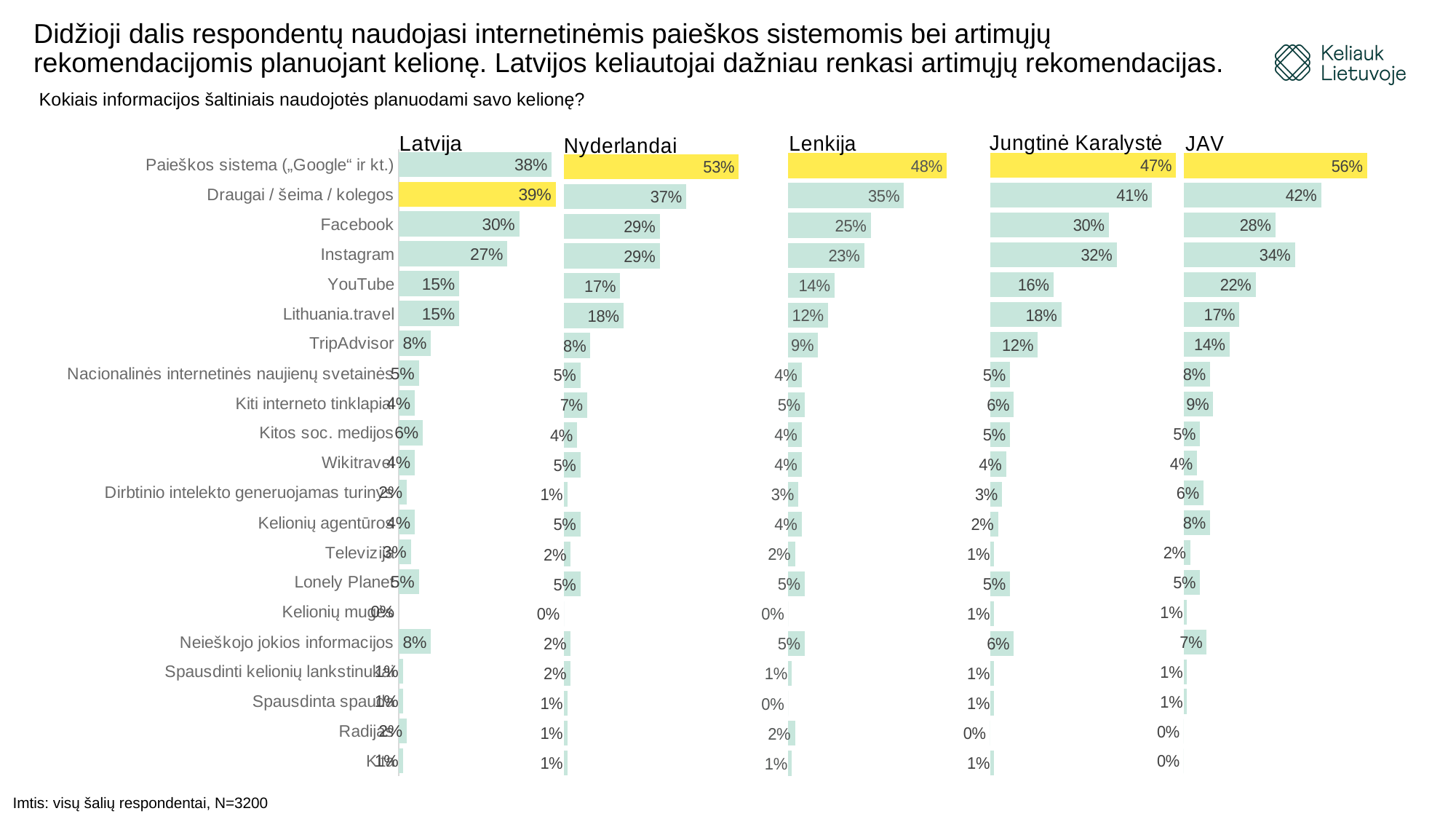

# Didžioji dalis respondentų naudojasi internetinėmis paieškos sistemomis bei artimųjų rekomendacijomis planuojant kelionę. Latvijos keliautojai dažniau renkasi artimųjų rekomendacijas.
Kokiais informacijos šaltiniais naudojotės planuodami savo kelionę?

### Chart:

| Category | JAV |
|---|---|
| Paieškos sistema („Google“ ir kt.) | 0.56 |
| Draugai / šeima / kolegos | 0.42 |
| Facebook | 0.28 |
| Instagram | 0.34 |
| YouTube | 0.22 |
| Lithuania.travel | 0.17 |
| TripAdvisor | 0.14 |
| Nacionalinės internetinės naujienų svetainės | 0.08 |
| Kiti interneto tinklapiai | 0.09 |
| Kitos soc. medijos | 0.05 |
| Wikitravel | 0.04 |
| Dirbtinio intelekto generuojamas turinys | 0.06 |
| Kelionių agentūros | 0.08 |
| Televizija | 0.02 |
| Lonely Planet | 0.05 |
| Kelionių mugės | 0.01 |
| Neieškojo jokios informacijos | 0.07 |
| Spausdinti kelionių lankstinukai | 0.01 |
| Spausdinta spauda | 0.01 |
| Radijas | 0.0 |
| Kita | 0.0 |

### Chart:

| Category | Jungtinė Karalystė |
|---|---|
| Paieškos sistema („Google“ ir kt.) | 0.47 |
| Draugai / šeima / kolegos | 0.41 |
| Facebook | 0.3 |
| Instagram | 0.32 |
| YouTube | 0.16 |
| Lithuania.travel | 0.18 |
| TripAdvisor | 0.12 |
| Nacionalinės internetinės naujienų svetainės | 0.05 |
| Kiti interneto tinklapiai | 0.06 |
| Kitos soc. medijos | 0.05 |
| Wikitravel | 0.04 |
| Dirbtinio intelekto generuojamas turinys | 0.03 |
| Kelionių agentūros | 0.02 |
| Televizija | 0.01 |
| Lonely Planet | 0.05 |
| Kelionių mugės | 0.01 |
| Neieškojo jokios informacijos | 0.06 |
| Spausdinti kelionių lankstinukai | 0.01 |
| Spausdinta spauda | 0.01 |
| Radijas | 0.0 |
| Kita | 0.01 |

### Chart:

| Category | Latvija |
|---|---|
| Paieškos sistema („Google“ ir kt.) | 0.38 |
| Draugai / šeima / kolegos | 0.39 |
| Facebook | 0.3 |
| Instagram | 0.27 |
| YouTube | 0.15 |
| Lithuania.travel | 0.15 |
| TripAdvisor | 0.08 |
| Nacionalinės internetinės naujienų svetainės | 0.05 |
| Kiti interneto tinklapiai | 0.04 |
| Kitos soc. medijos | 0.06 |
| Wikitravel | 0.04 |
| Dirbtinio intelekto generuojamas turinys | 0.02 |
| Kelionių agentūros | 0.04 |
| Televizija | 0.03 |
| Lonely Planet | 0.05 |
| Kelionių mugės | 0.0 |
| Neieškojo jokios informacijos | 0.08 |
| Spausdinti kelionių lankstinukai | 0.01 |
| Spausdinta spauda | 0.01 |
| Radijas | 0.02 |
| Kita | 0.01 |

### Chart:

| Category | Lenkija |
|---|---|
| Paieškos sistema („Google“ ir kt.) | 0.48 |
| Draugai / šeima / kolegos | 0.35 |
| Facebook | 0.25 |
| Instagram | 0.23 |
| YouTube | 0.14 |
| Lithuania.travel | 0.12 |
| TripAdvisor | 0.09 |
| Nacionalinės internetinės naujienų svetainės | 0.04 |
| Kiti interneto tinklapiai | 0.05 |
| Kitos soc. medijos | 0.04 |
| Wikitravel | 0.04 |
| Dirbtinio intelekto generuojamas turinys | 0.03 |
| Kelionių agentūros | 0.04 |
| Televizija | 0.02 |
| Lonely Planet | 0.05 |
| Kelionių mugės | 0.0 |
| Neieškojo jokios informacijos | 0.05 |
| Spausdinti kelionių lankstinukai | 0.01 |
| Spausdinta spauda | 0.0 |
| Radijas | 0.02 |
| Kita | 0.01 |

### Chart:

| Category | Nyderlandai |
|---|---|
| Paieškos sistema („Google“ ir kt.) | 0.53 |
| Draugai / šeima / kolegos | 0.37 |
| Facebook | 0.29 |
| Instagram | 0.29 |
| YouTube | 0.17 |
| Lithuania.travel | 0.18 |
| TripAdvisor | 0.08 |
| Nacionalinės internetinės naujienų svetainės | 0.05 |
| Kiti interneto tinklapiai | 0.07 |
| Kitos soc. medijos | 0.04 |
| Wikitravel | 0.05 |
| Dirbtinio intelekto generuojamas turinys | 0.01 |
| Kelionių agentūros | 0.05 |
| Televizija | 0.02 |
| Lonely Planet | 0.05 |
| Kelionių mugės | 0.0 |
| Neieškojo jokios informacijos | 0.02 |
| Spausdinti kelionių lankstinukai | 0.02 |
| Spausdinta spauda | 0.01 |
| Radijas | 0.01 |
| Kita | 0.01 |
Imtis: visų šalių respondentai, N=3200